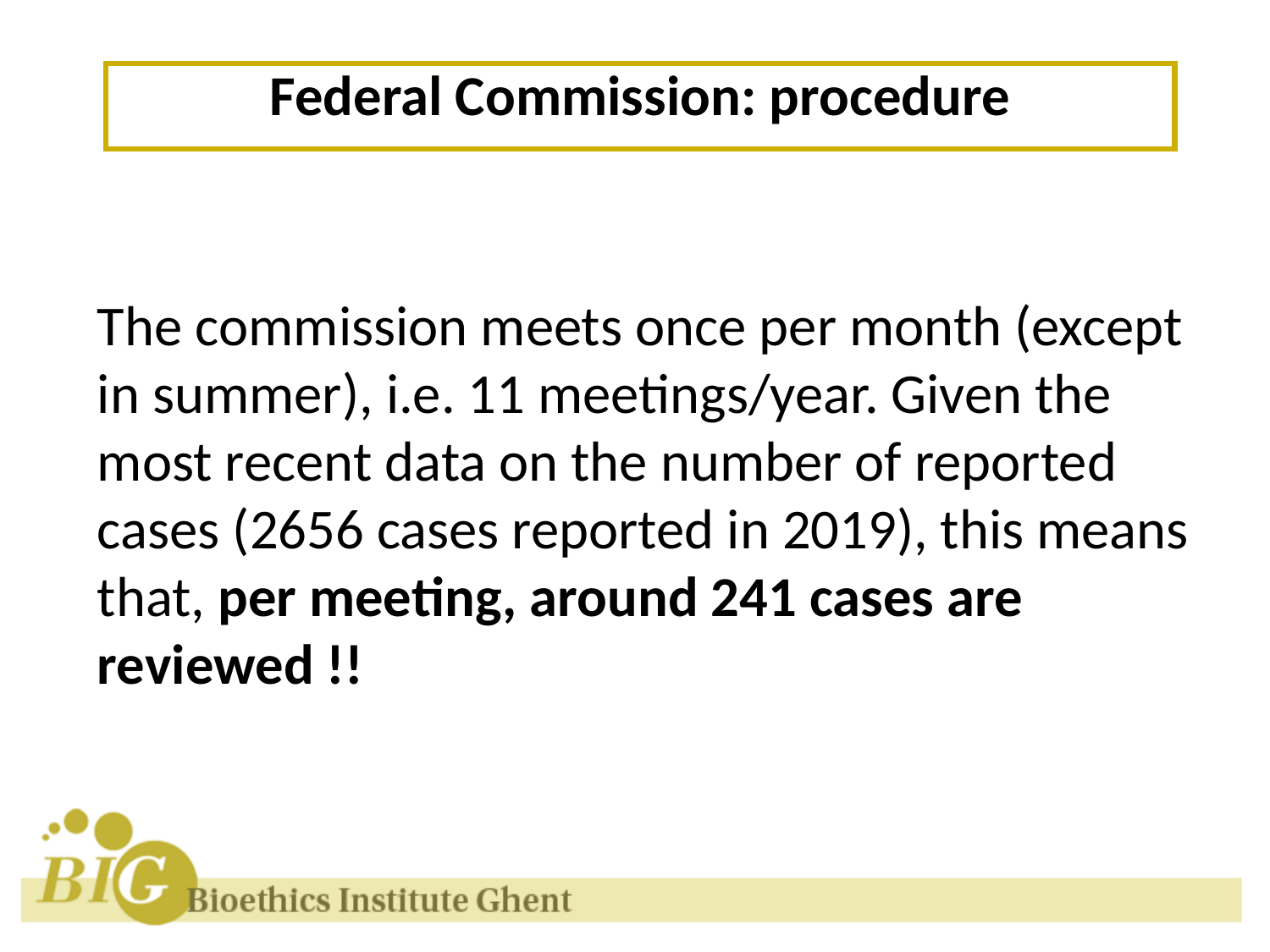

Federal Commission: procedure

The commission meets once per month (except in summer), i.e. 11 meetings/year. Given the most recent data on the number of reported cases (2656 cases reported in 2019), this means that, per meeting, around 241 cases are reviewed !!